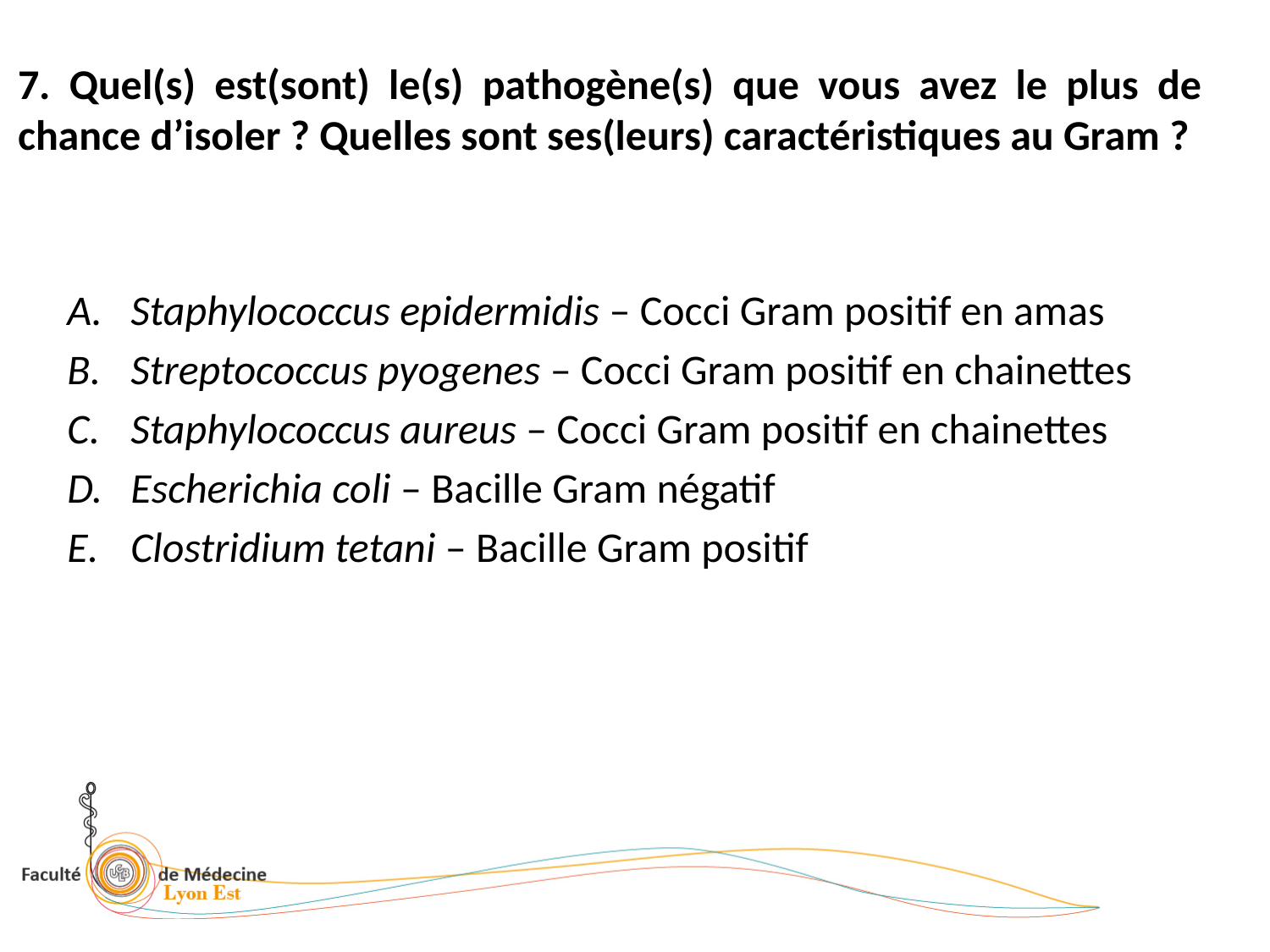

# 7. Quel(s) est(sont) le(s) pathogène(s) que vous avez le plus de chance d’isoler ? Quelles sont ses(leurs) caractéristiques au Gram ?
Staphylococcus epidermidis – Cocci Gram positif en amas
Streptococcus pyogenes – Cocci Gram positif en chainettes
Staphylococcus aureus – Cocci Gram positif en chainettes
Escherichia coli – Bacille Gram négatif
Clostridium tetani – Bacille Gram positif